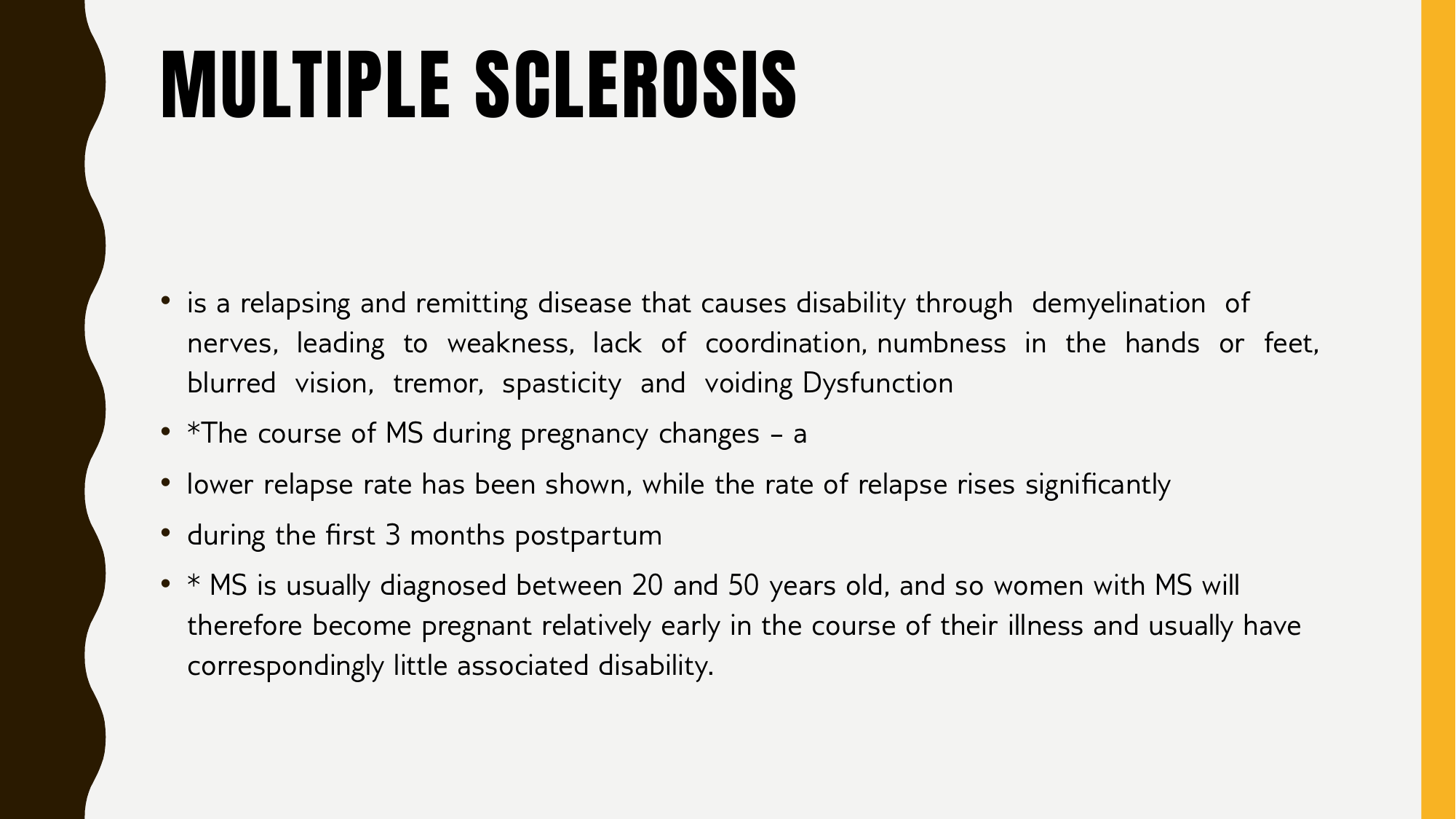

# Multiple sclerosis
is a relapsing and remitting disease that causes disability through  demyelination  of  nerves,  leading  to  weakness,  lack  of  coordination, numbness  in  the  hands  or  feet,  blurred  vision,  tremor,  spasticity  and  voiding Dysfunction
*The course of MS during pregnancy changes – a
lower relapse rate has been shown, while the rate of relapse rises significantly
during the first 3 months postpartum
* MS is usually diagnosed between 20 and 50 years old, and so women with MS will therefore become pregnant relatively early in the course of their illness and usually have correspondingly little associated disability.